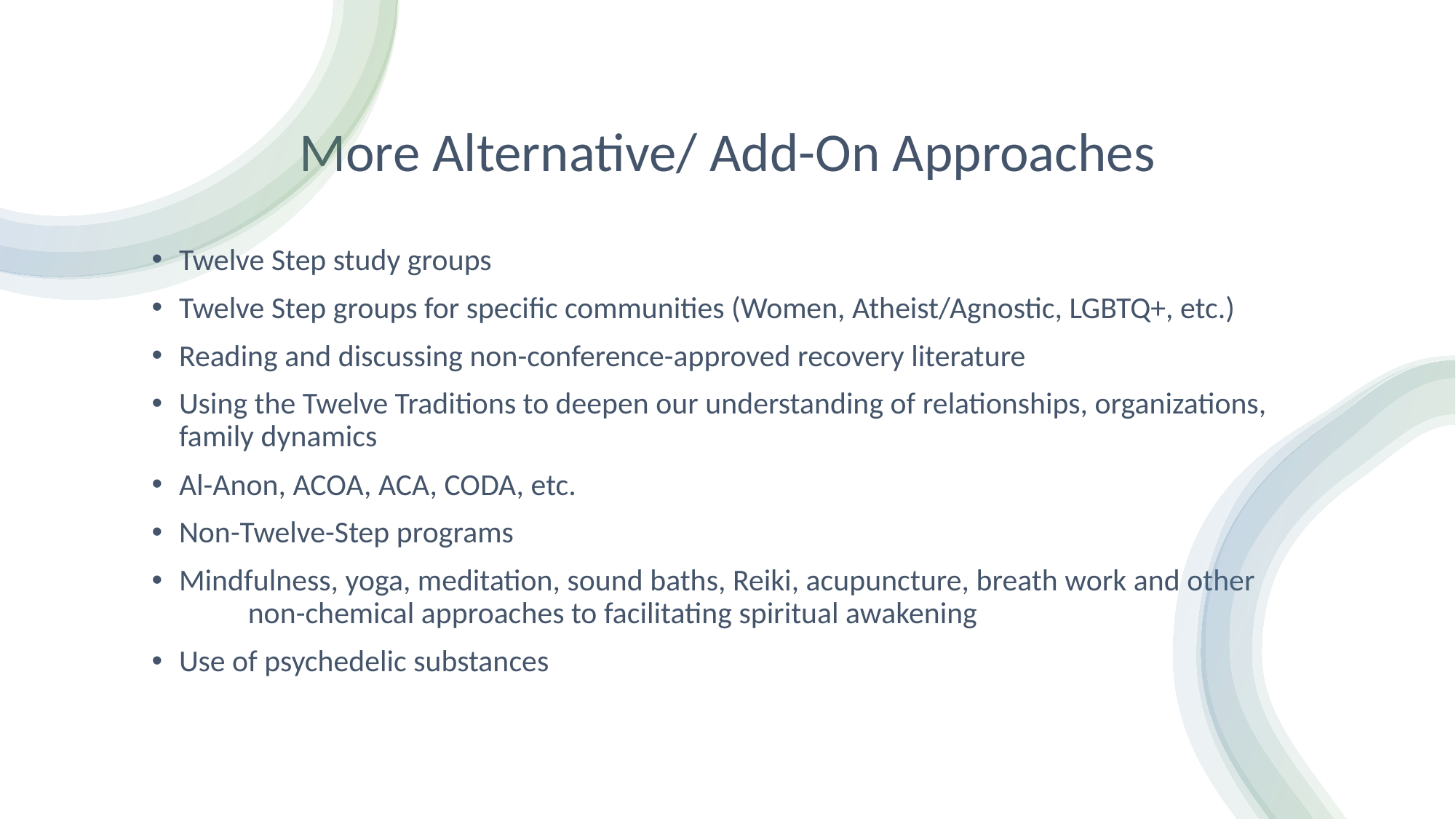

# More Alternative/ Add-On Approaches
Twelve Step study groups
Twelve Step groups for specific communities (Women, Atheist/Agnostic, LGBTQ+, etc.)
Reading and discussing non-conference-approved recovery literature
Using the Twelve Traditions to deepen our understanding of relationships, organizations, family dynamics
Al-Anon, ACOA, ACA, CODA, etc.
Non-Twelve-Step programs
Mindfulness, yoga, meditation, sound baths, Reiki, acupuncture, breath work and other                 non-chemical approaches to facilitating spiritual awakening
Use of psychedelic substances